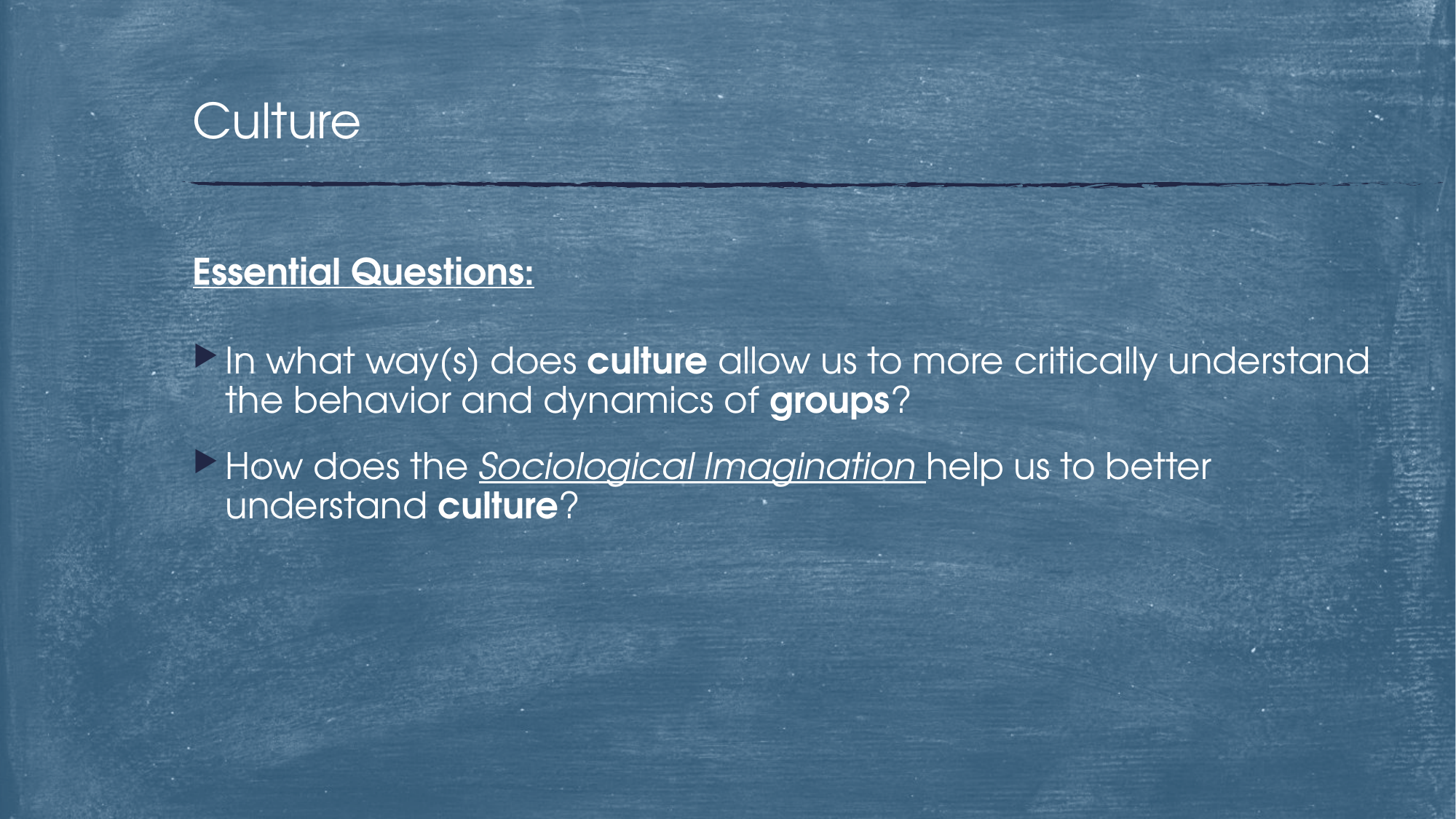

# Culture
Essential Questions:
In what way(s) does culture allow us to more critically understand the behavior and dynamics of groups?
How does the Sociological Imagination help us to better understand culture?